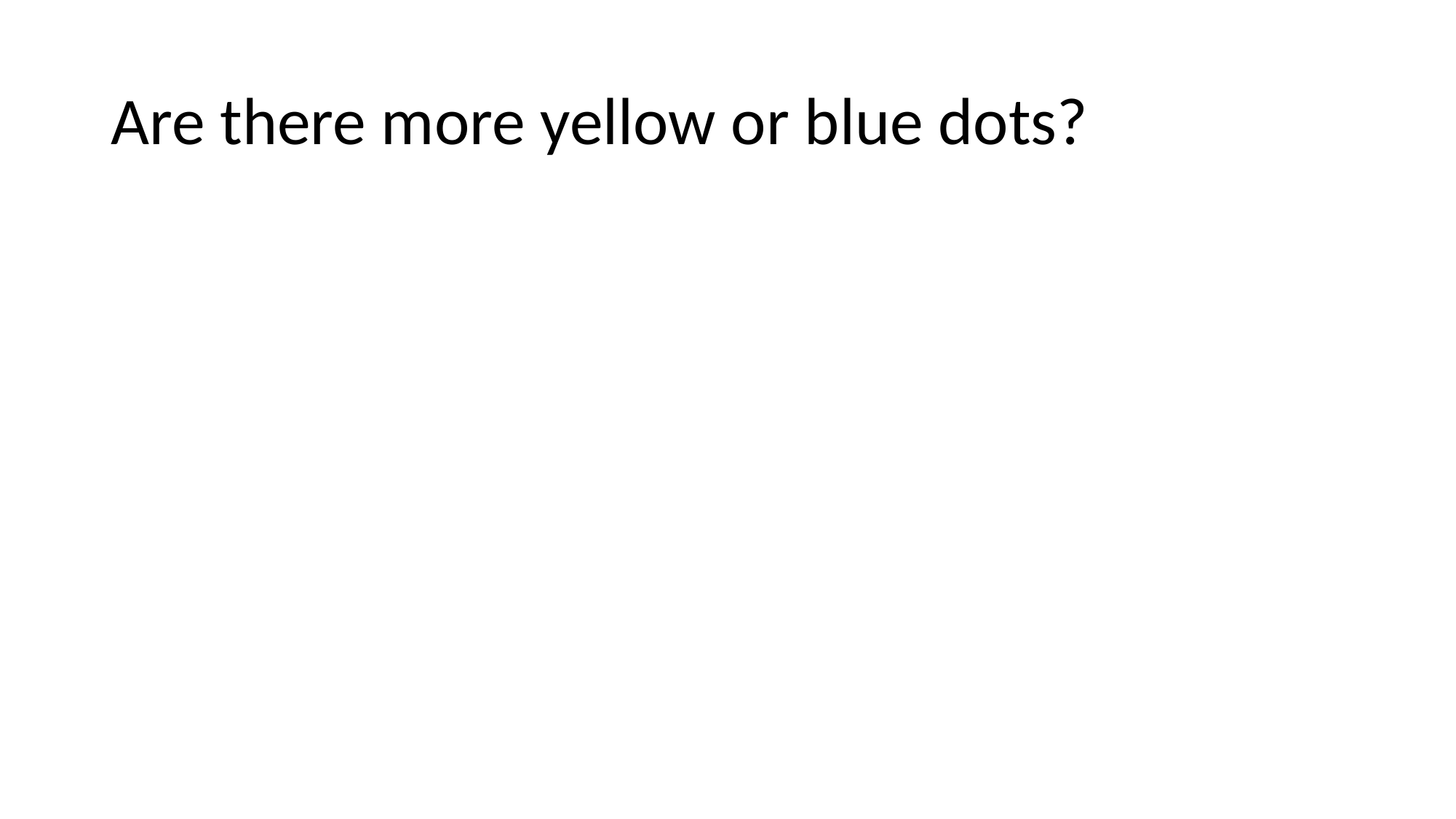

# Are there more yellow or blue dots?